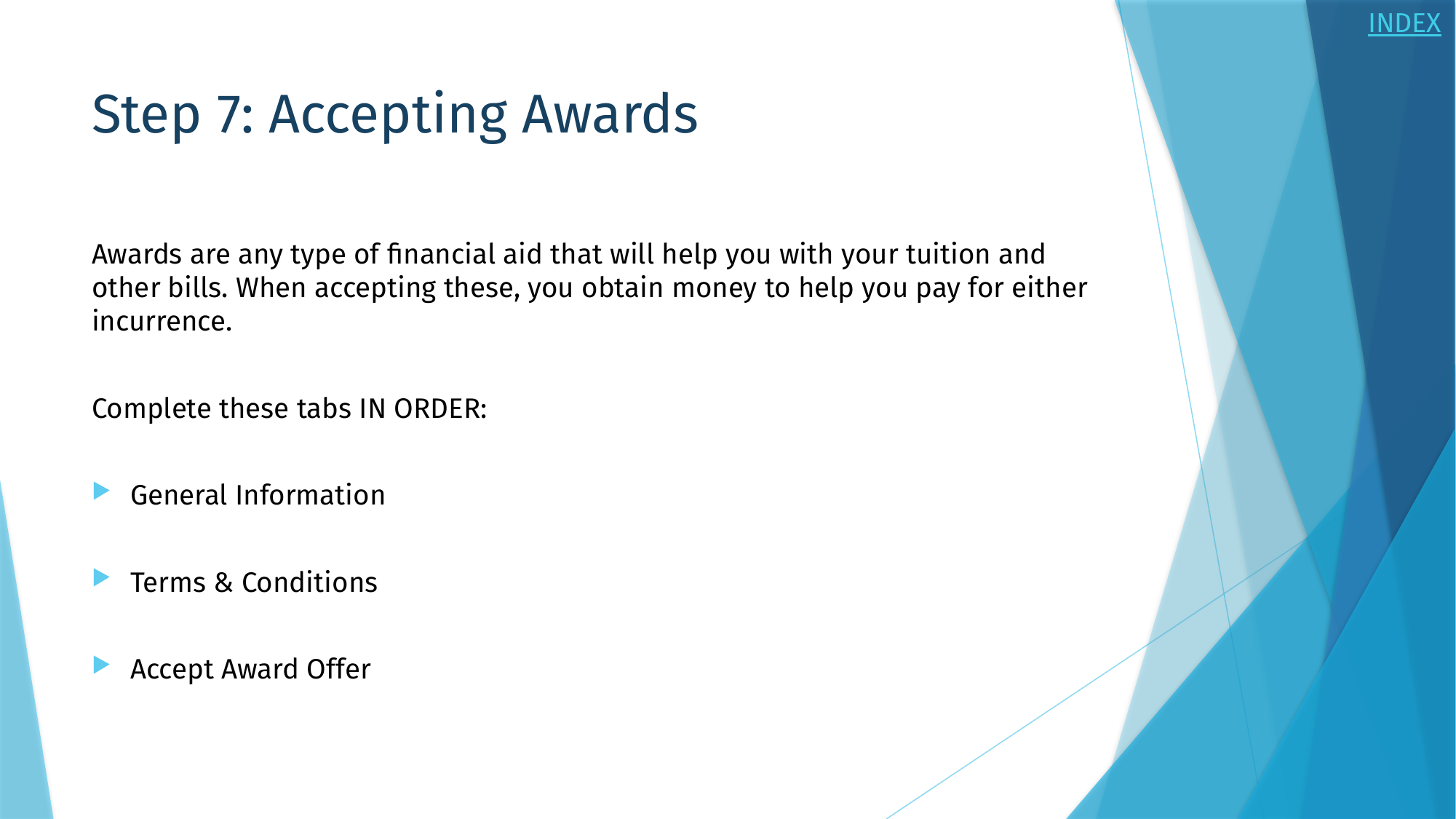

INDEX
# Step 7: Accepting Awards
Awards are any type of financial aid that will help you with your tuition and other bills. When accepting these, you obtain money to help you pay for either incurrence.

Complete these tabs IN ORDER:

General Information

Terms & Conditions

Accept Award Offer